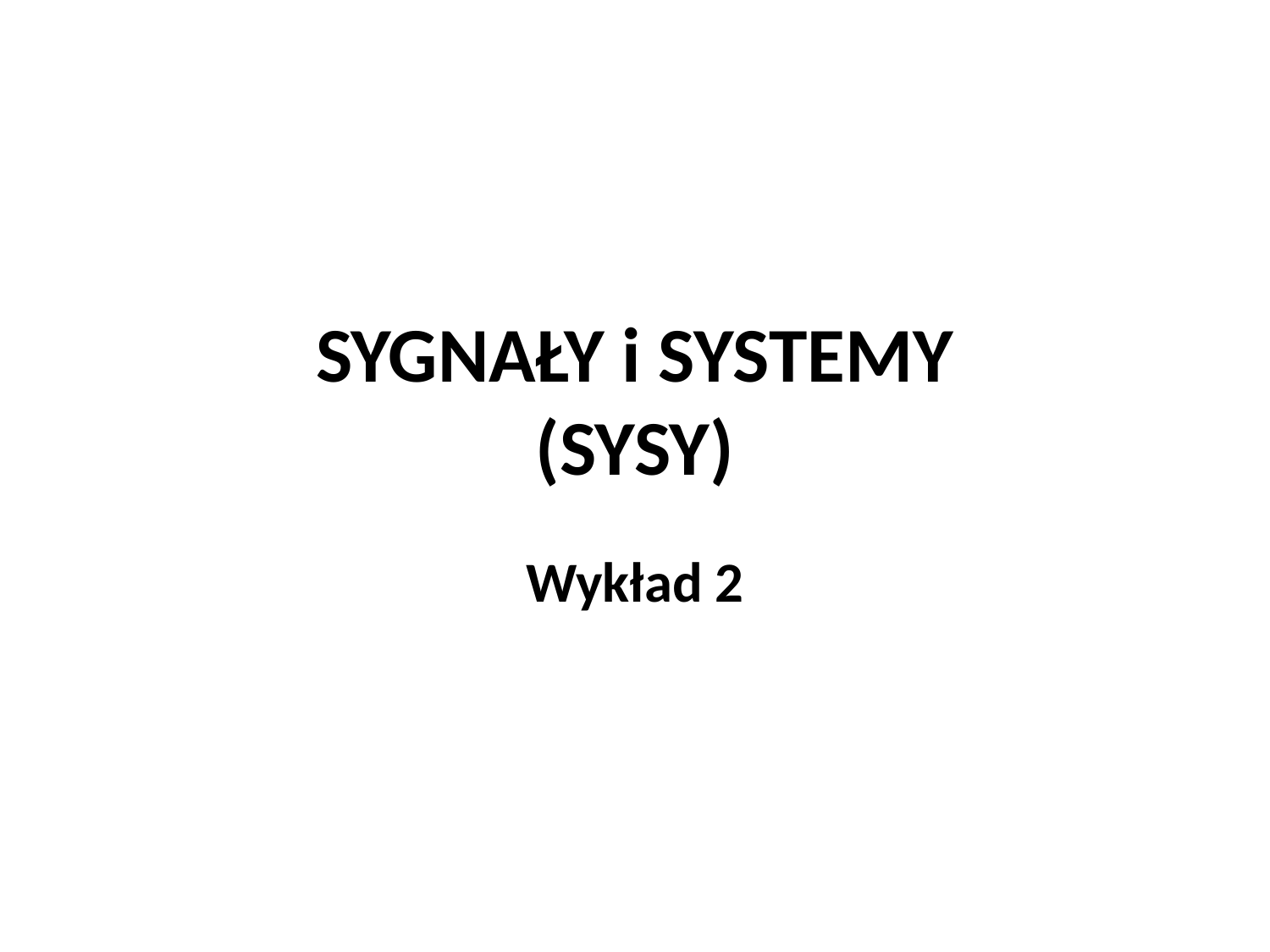

# SYGNAŁY i SYSTEMY (SYSY)
Wykład 2